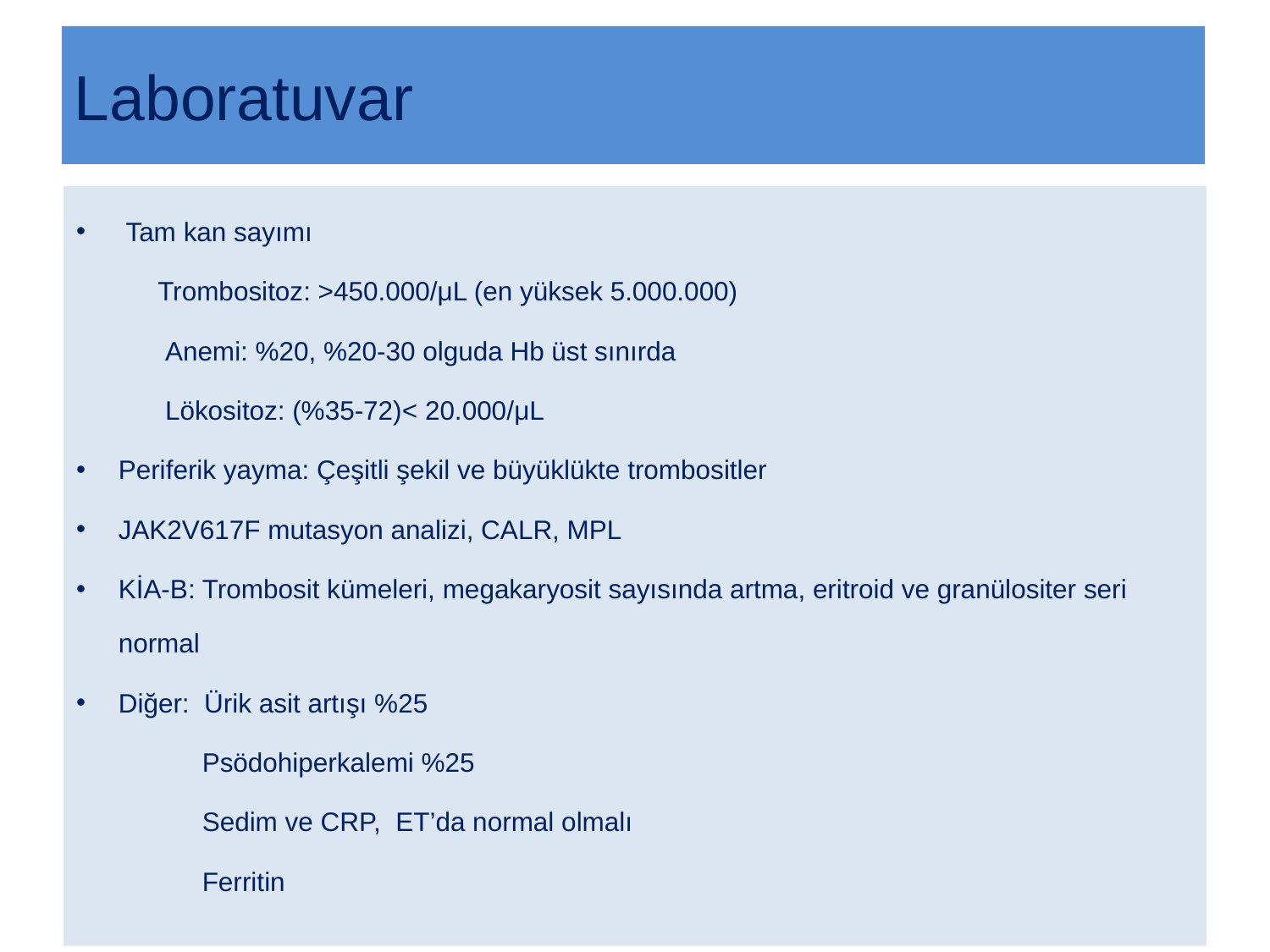

# Laboratuvar
 Tam kan sayımı
           Trombositoz: >450.000/μL (en yüksek 5.000.000)
            Anemi: %20, %20-30 olguda Hb üst sınırda
            Lökositoz: (%35-72)< 20.000/μL
Periferik yayma: Çeşitli şekil ve büyüklükte trombositler
JAK2V617F mutasyon analizi, CALR, MPL
KİA-B: Trombosit kümeleri, megakaryosit sayısında artma, eritroid ve granülositer seri normal
Diğer:  Ürik asit artışı %25
                 Psödohiperkalemi %25
                 Sedim ve CRP,  ET’da normal olmalı
                 Ferritin